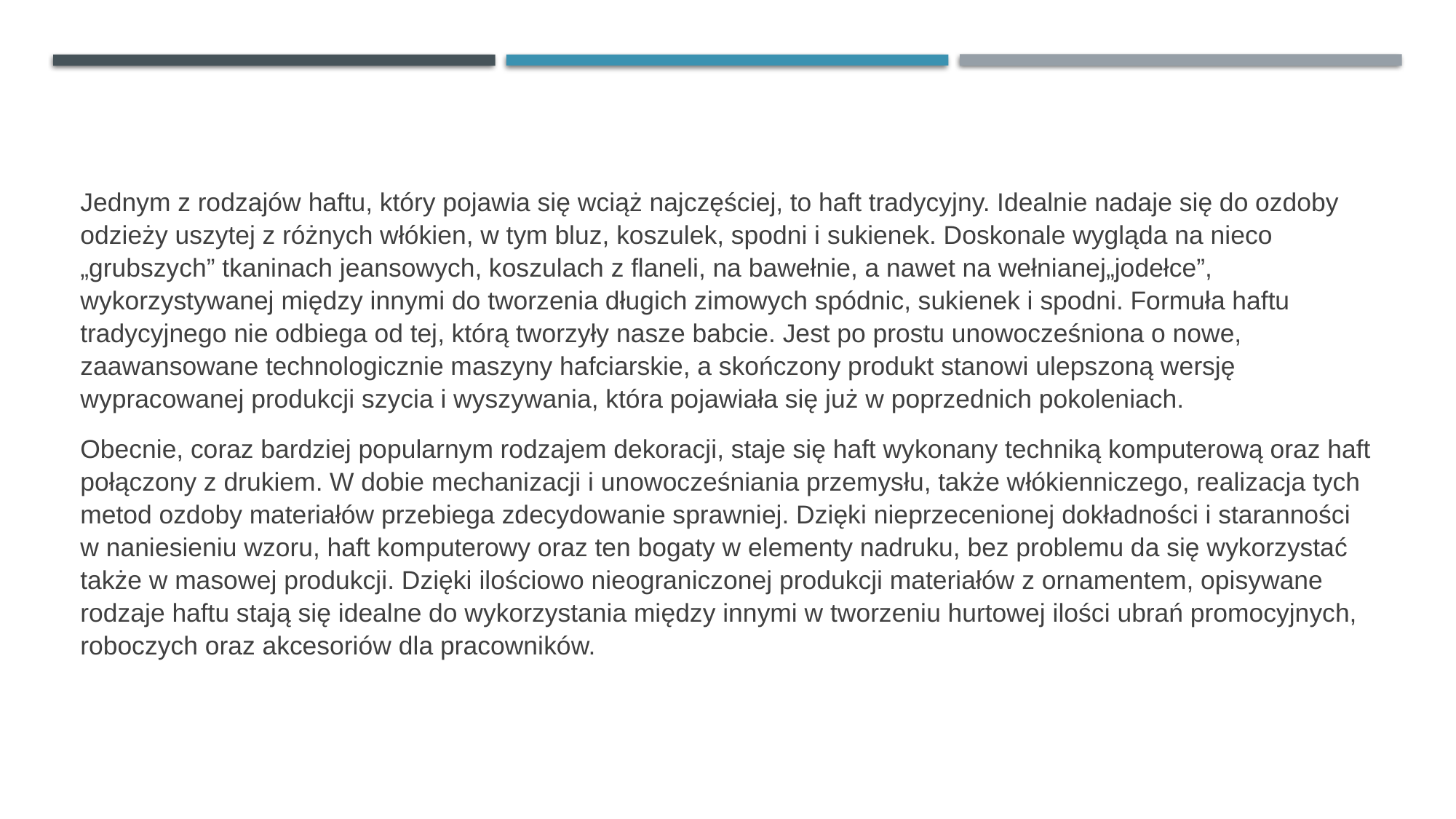

Jednym z rodzajów haftu, który pojawia się wciąż najczęściej, to haft tradycyjny. Idealnie nadaje się do ozdoby odzieży uszytej z różnych włókien, w tym bluz, koszulek, spodni i sukienek. Doskonale wygląda na nieco „grubszych” tkaninach jeansowych, koszulach z flaneli, na bawełnie, a nawet na wełnianej„jodełce”, wykorzystywanej między innymi do tworzenia długich zimowych spódnic, sukienek i spodni. Formuła haftu tradycyjnego nie odbiega od tej, którą tworzyły nasze babcie. Jest po prostu unowocześniona o nowe, zaawansowane technologicznie maszyny hafciarskie, a skończony produkt stanowi ulepszoną wersję wypracowanej produkcji szycia i wyszywania, która pojawiała się już w poprzednich pokoleniach.
Obecnie, coraz bardziej popularnym rodzajem dekoracji, staje się haft wykonany techniką komputerową oraz haft połączony z drukiem. W dobie mechanizacji i unowocześniania przemysłu, także włókienniczego, realizacja tych metod ozdoby materiałów przebiega zdecydowanie sprawniej. Dzięki nieprzecenionej dokładności i staranności w naniesieniu wzoru, haft komputerowy oraz ten bogaty w elementy nadruku, bez problemu da się wykorzystać także w masowej produkcji. Dzięki ilościowo nieograniczonej produkcji materiałów z ornamentem, opisywane rodzaje haftu stają się idealne do wykorzystania między innymi w tworzeniu hurtowej ilości ubrań promocyjnych, roboczych oraz akcesoriów dla pracowników.